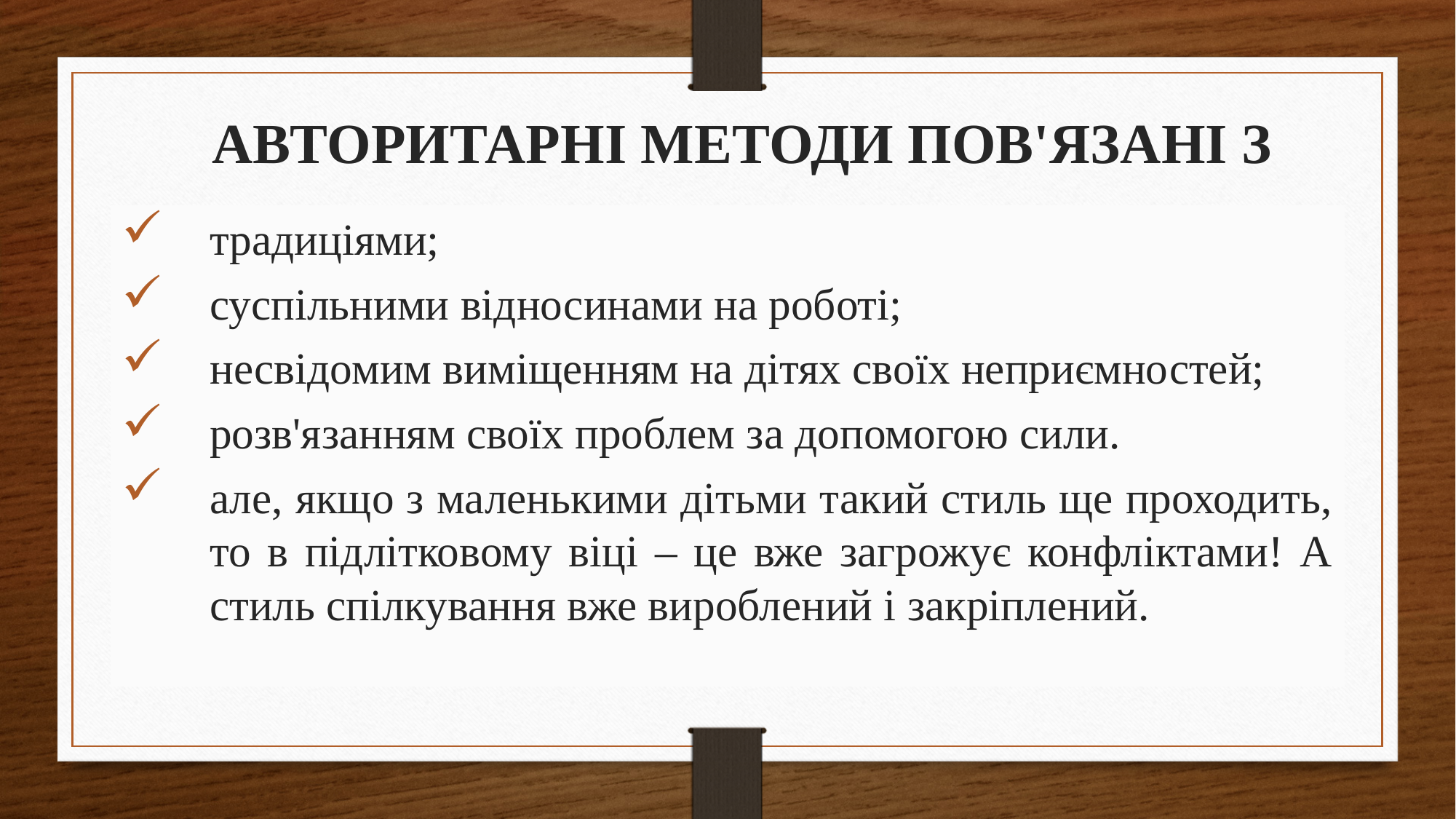

# Авторитарні методи пов'язані з
традиціями;
суспільними відносинами на роботі;
несвідомим виміщенням на дітях своїх неприємностей;
розв'язанням своїх проблем за допомогою сили.
але, якщо з маленькими дітьми такий стиль ще проходить, то в підлітковому віці – це вже загрожує конфліктами! А стиль спілкування вже вироблений і закріплений.